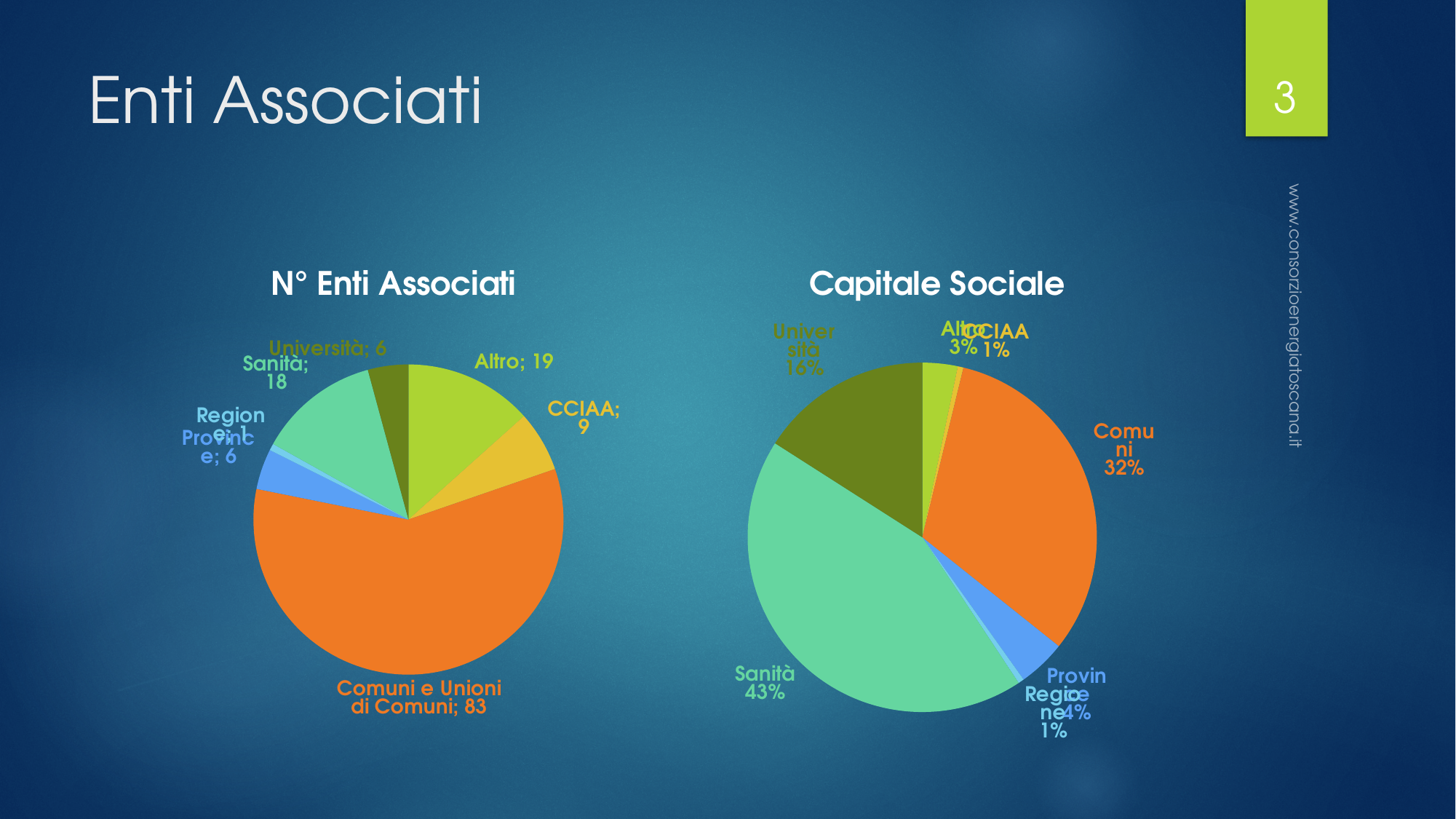

3
# Enti Associati

### Chart:

| Category | Capitale Sociale |
|---|---|
| Altro | 2807.7599999999993 |
| CCIAA | 449.0 |
| Comuni | 27374.989999999998 |
| Province | 3800.36 |
| Regione | 465.0 |
| Sanità | 37196.04 |
| Università | 13686.25 |

### Chart:

| Category | N° Enti Associati |
|---|---|
| Altro | 19.0 |
| CCIAA | 9.0 |
| Comuni e Unioni di Comuni | 83.0 |
| Province | 6.0 |
| Regione | 1.0 |
| Sanità | 18.0 |
| Università | 6.0 |
www.consorzioenergiatoscana.it